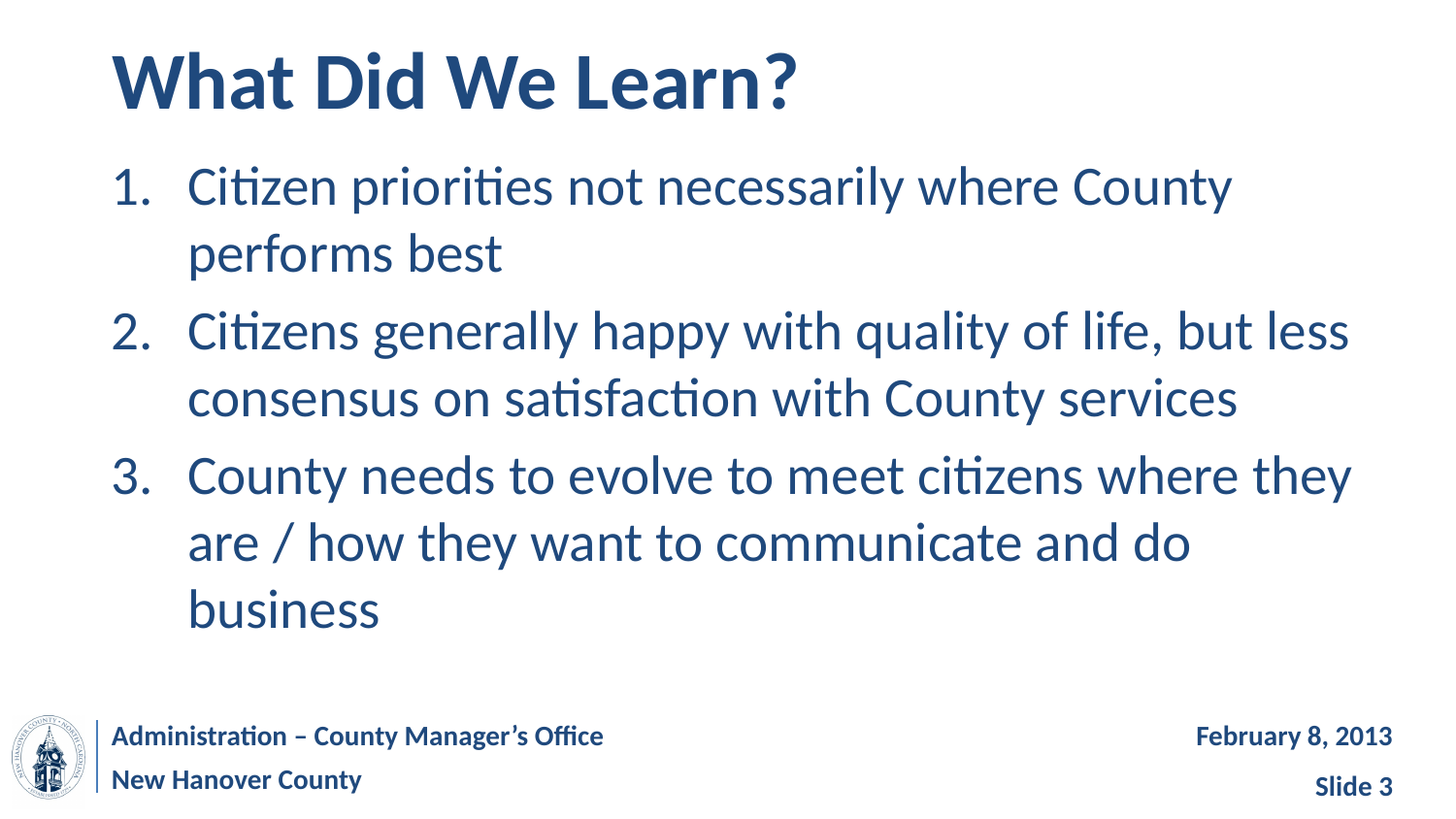

# What Did We Learn?
Citizen priorities not necessarily where County performs best
Citizens generally happy with quality of life, but less consensus on satisfaction with County services
County needs to evolve to meet citizens where they are / how they want to communicate and do business

Administration – County Manager’s Office
February 8, 2013